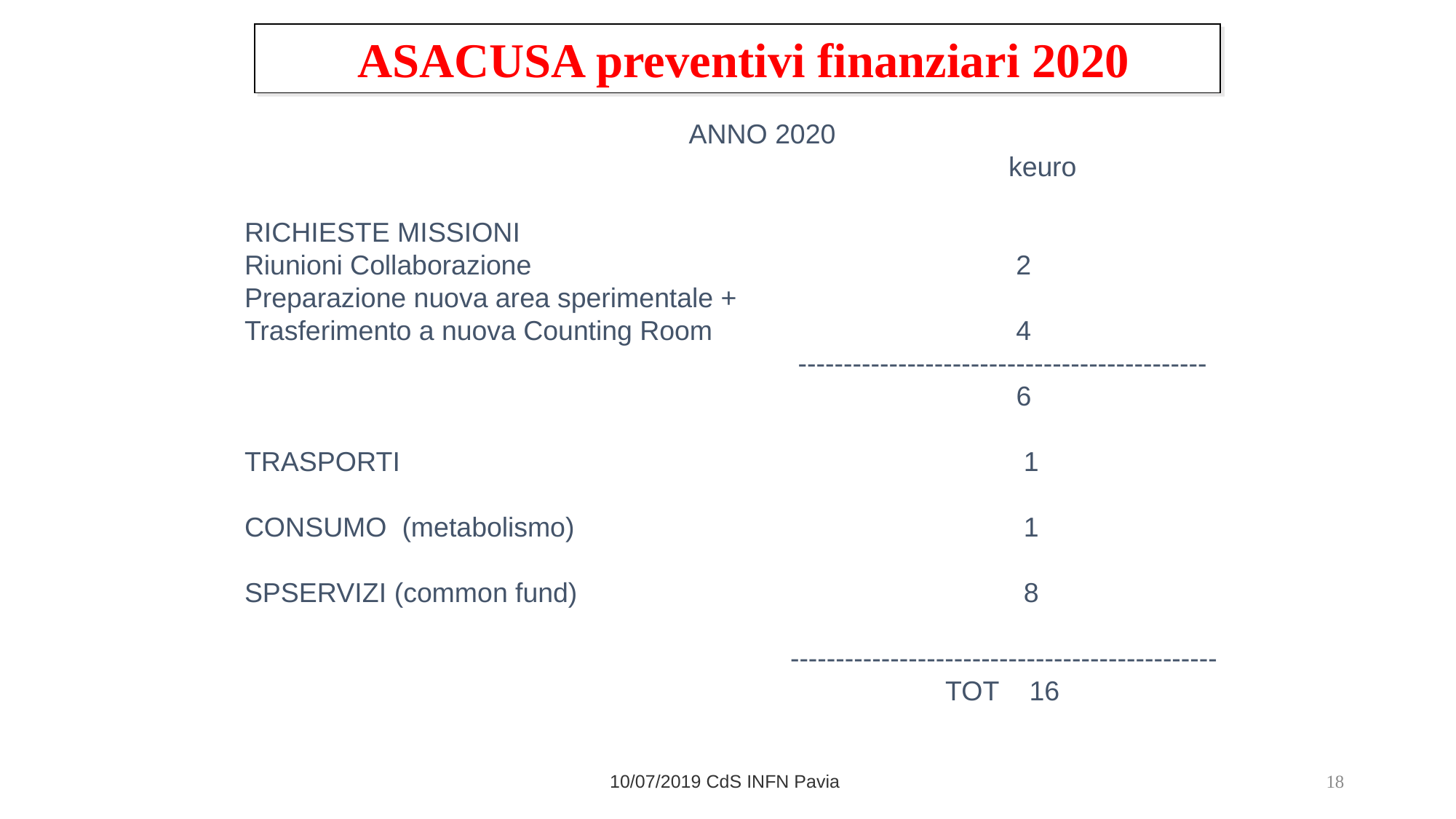

ASACUSA preventivi finanziari 2020
				 ANNO 2020
				 			keuro

RICHIESTE MISSIONI
Riunioni Collaborazione 	  				 2
Preparazione nuova area sperimentale +
Trasferimento a nuova Counting Room		       	 4
            					 ---------------------------------------------
							 6

TRASPORTI 						  1

CONSUMO  (metabolismo)		 		  1

SPSERVIZI (common fund)				  8

					-----------------------------------------------
						      TOT    16
10/07/2019 CdS INFN Pavia
18